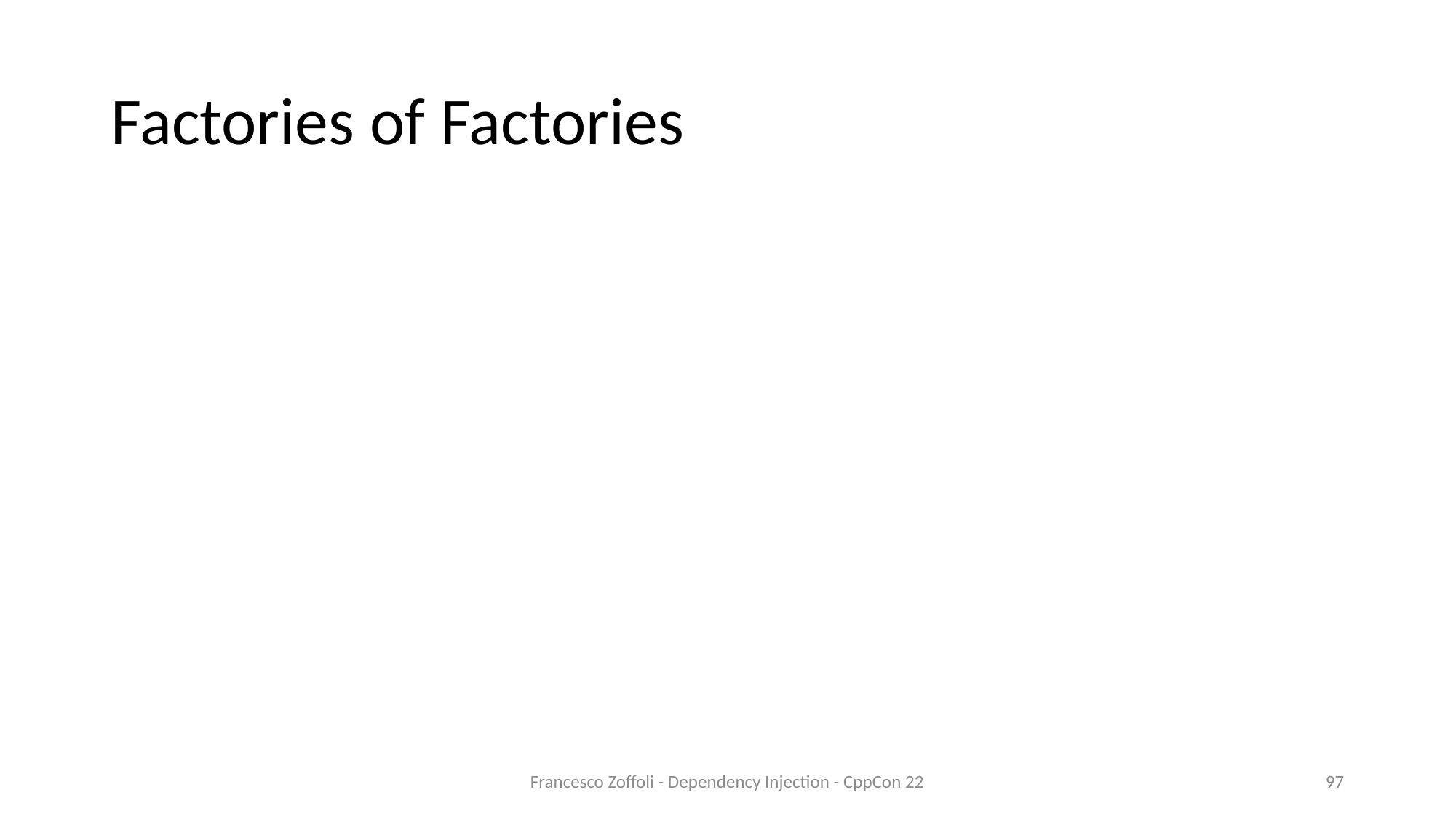

# Factories of Factories

Francesco Zoffoli - Dependency Injection - CppCon 22
97